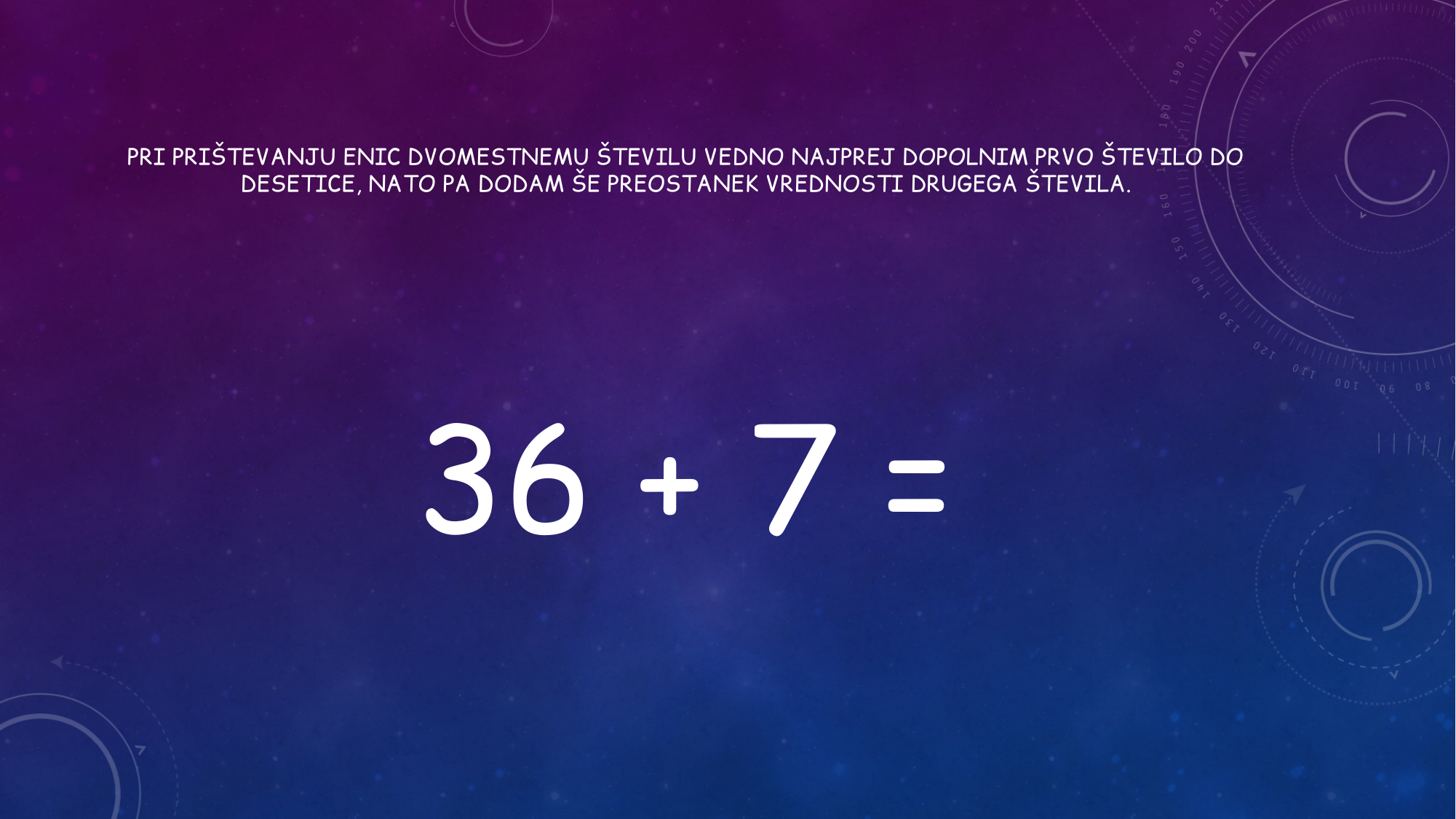

# Pri prištevanju enic dvomestnemu številu vedno najprej dopolnim prvo število do desetice, nato pa dodam še preostanek vrednosti drugega števila.
36 + 7 =